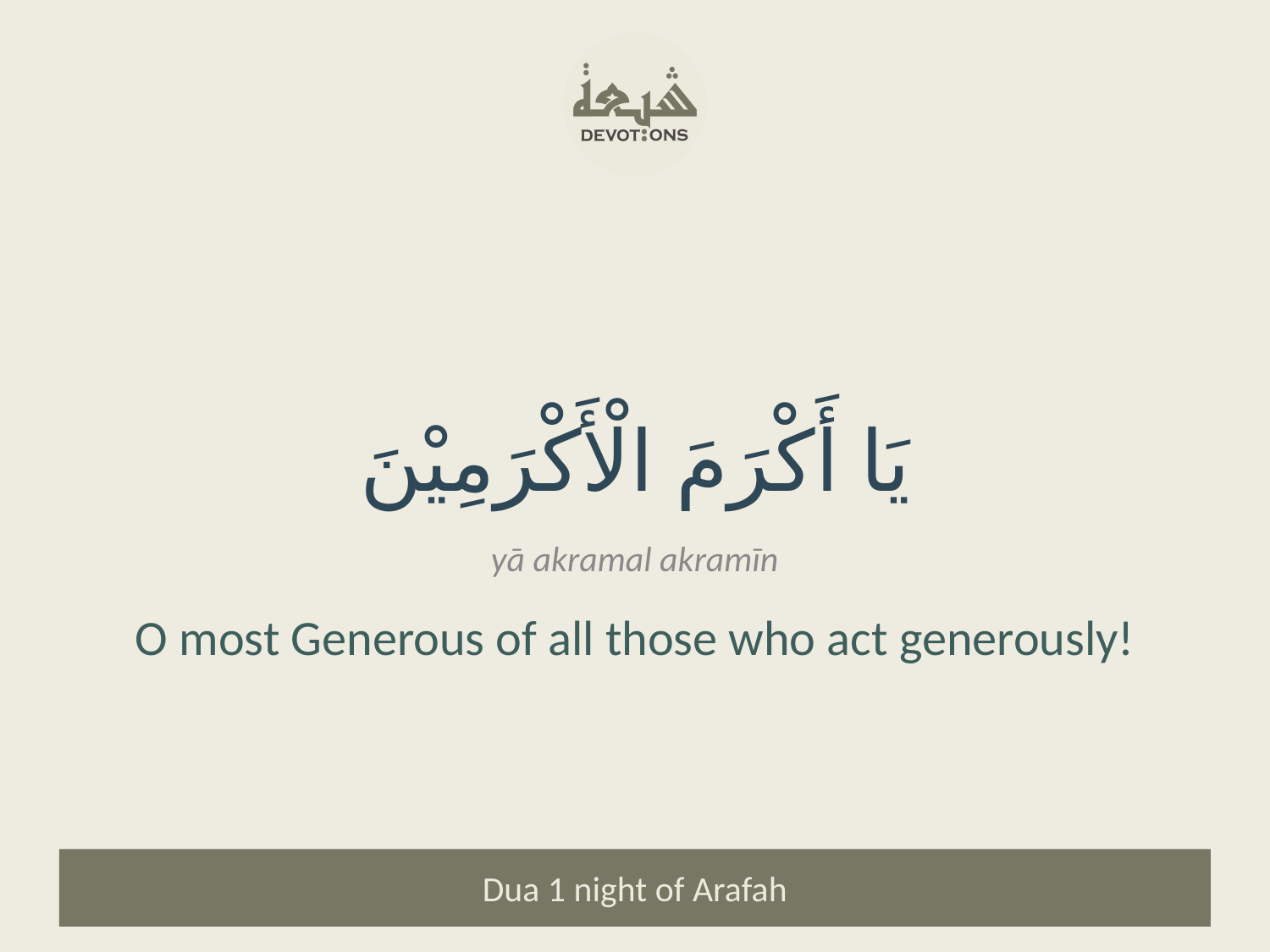

يَا أَكْرَمَ الْأَكْرَمِيْنَ
yā akramal akramīn
O most Generous of all those who act generously!
Dua 1 night of Arafah